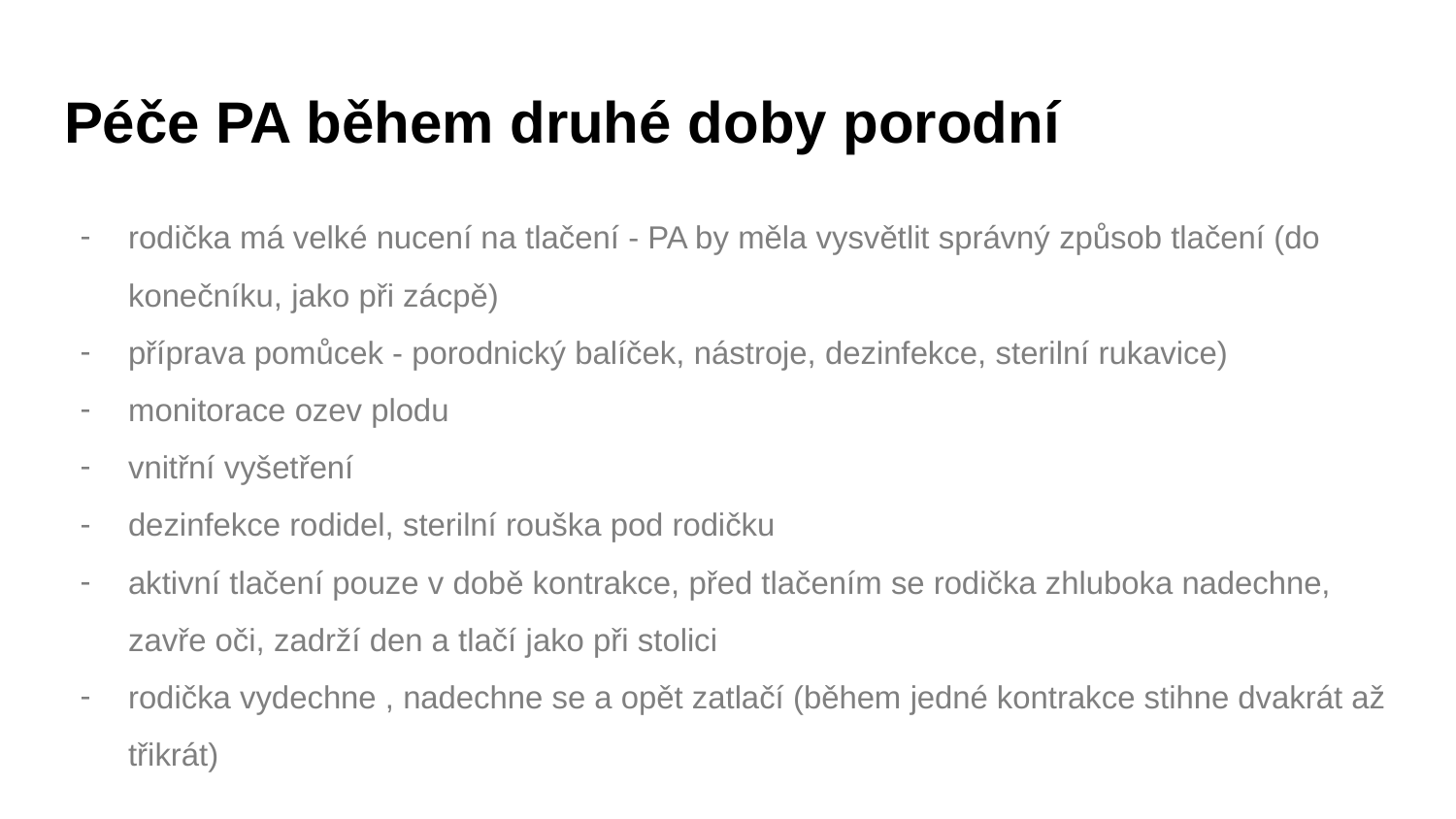

# Péče PA během druhé doby porodní
rodička má velké nucení na tlačení - PA by měla vysvětlit správný způsob tlačení (do konečníku, jako při zácpě)
příprava pomůcek - porodnický balíček, nástroje, dezinfekce, sterilní rukavice)
monitorace ozev plodu
vnitřní vyšetření
dezinfekce rodidel, sterilní rouška pod rodičku
aktivní tlačení pouze v době kontrakce, před tlačením se rodička zhluboka nadechne, zavře oči, zadrží den a tlačí jako při stolici
rodička vydechne , nadechne se a opět zatlačí (během jedné kontrakce stihne dvakrát až třikrát)